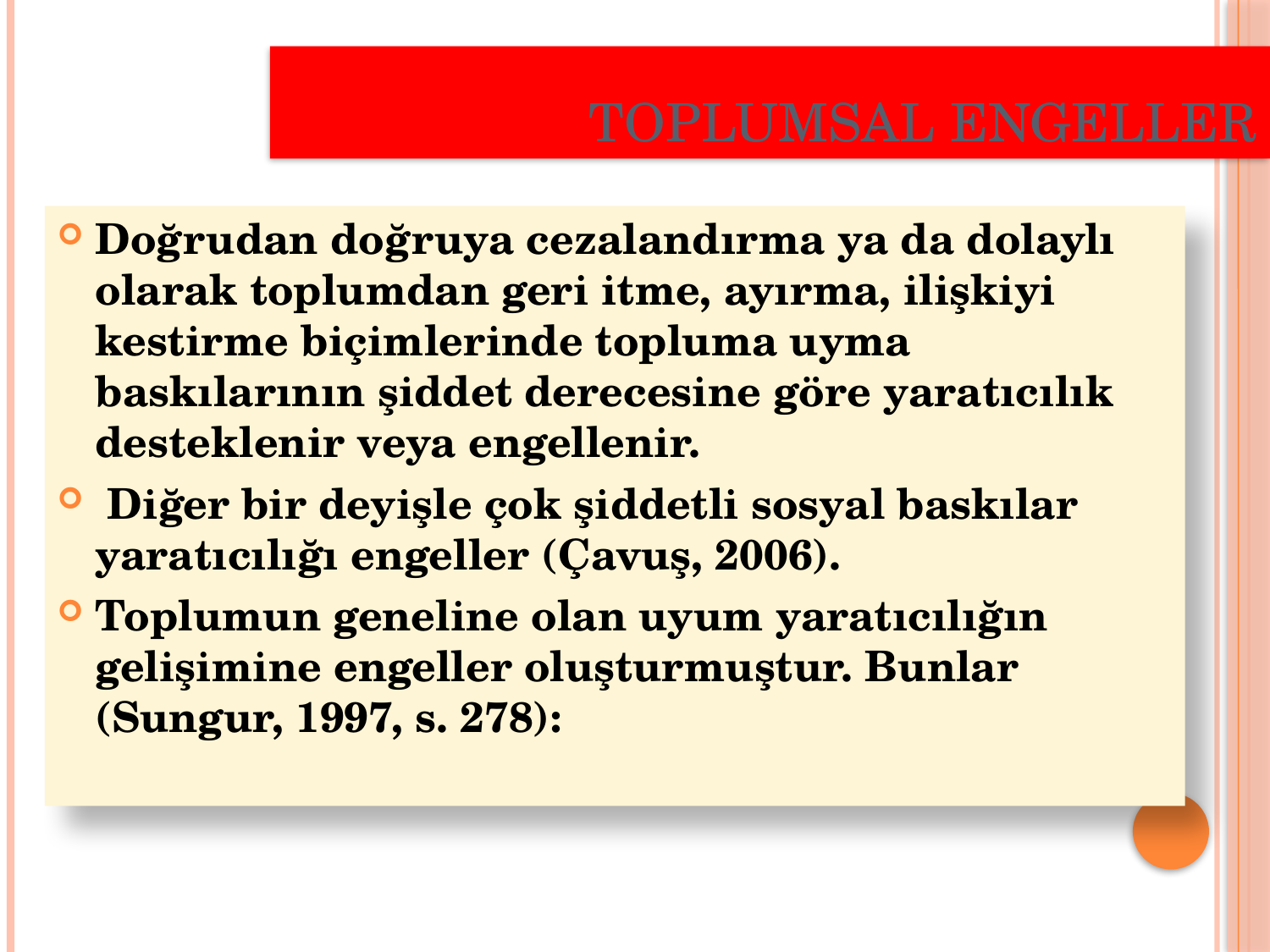

Toplumsal Engeller
Doğrudan doğruya cezalandırma ya da dolaylı olarak toplumdan geri itme, ayırma, ilişkiyi kestirme biçimlerinde topluma uyma baskılarının şiddet derecesine göre yaratıcılık desteklenir veya engellenir.
 Diğer bir deyişle çok şiddetli sosyal baskılar yaratıcılığı engeller (Çavuş, 2006).
Toplumun geneline olan uyum yaratıcılığın gelişimine engeller oluşturmuştur. Bunlar (Sungur, 1997, s. 278):